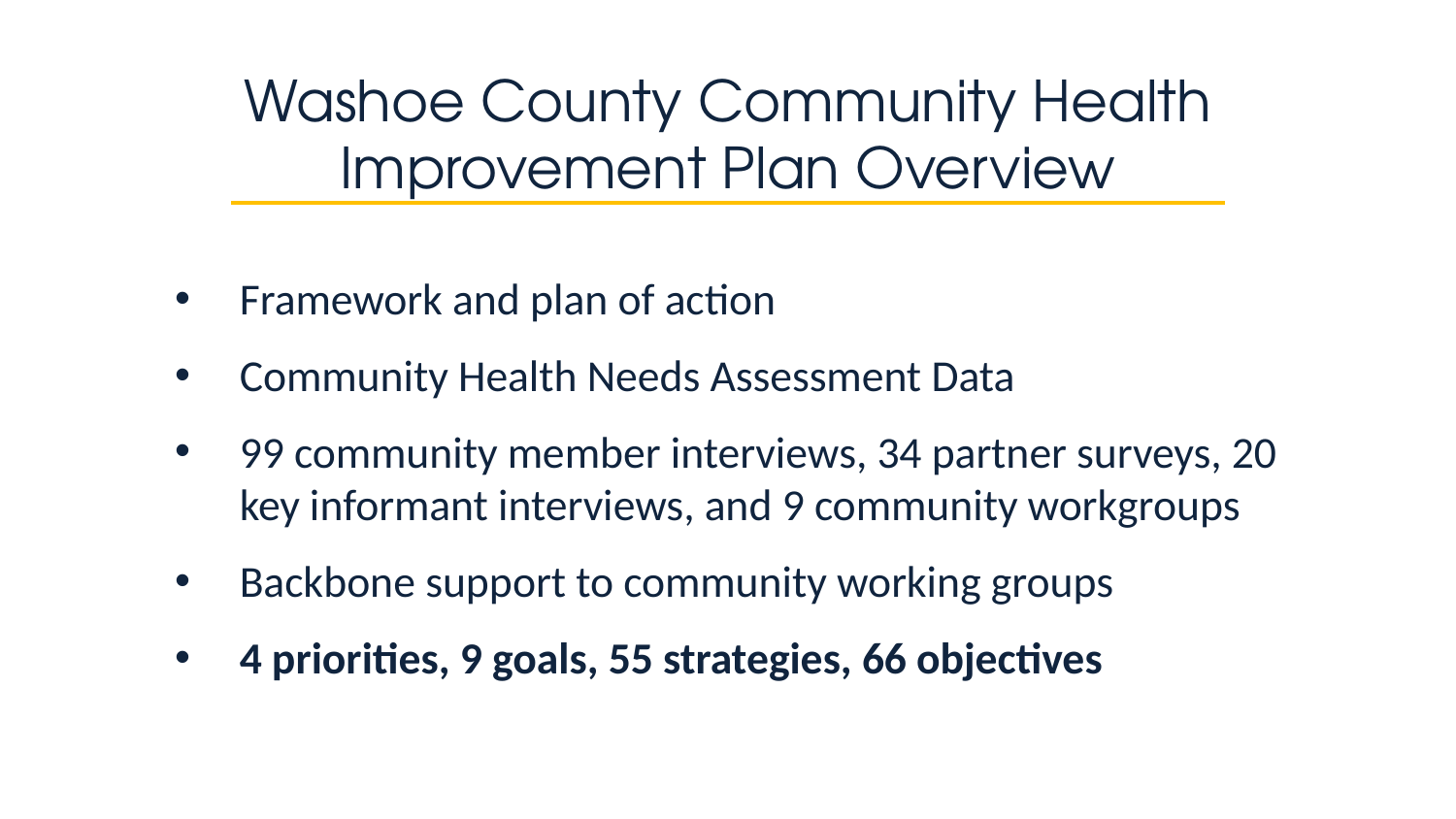

# Washoe County Community Health Improvement Plan Overview
Framework and plan of action
Community Health Needs Assessment Data
99 community member interviews, 34 partner surveys, 20 key informant interviews, and 9 community workgroups
Backbone support to community working groups
4 priorities, 9 goals, 55 strategies, 66 objectives